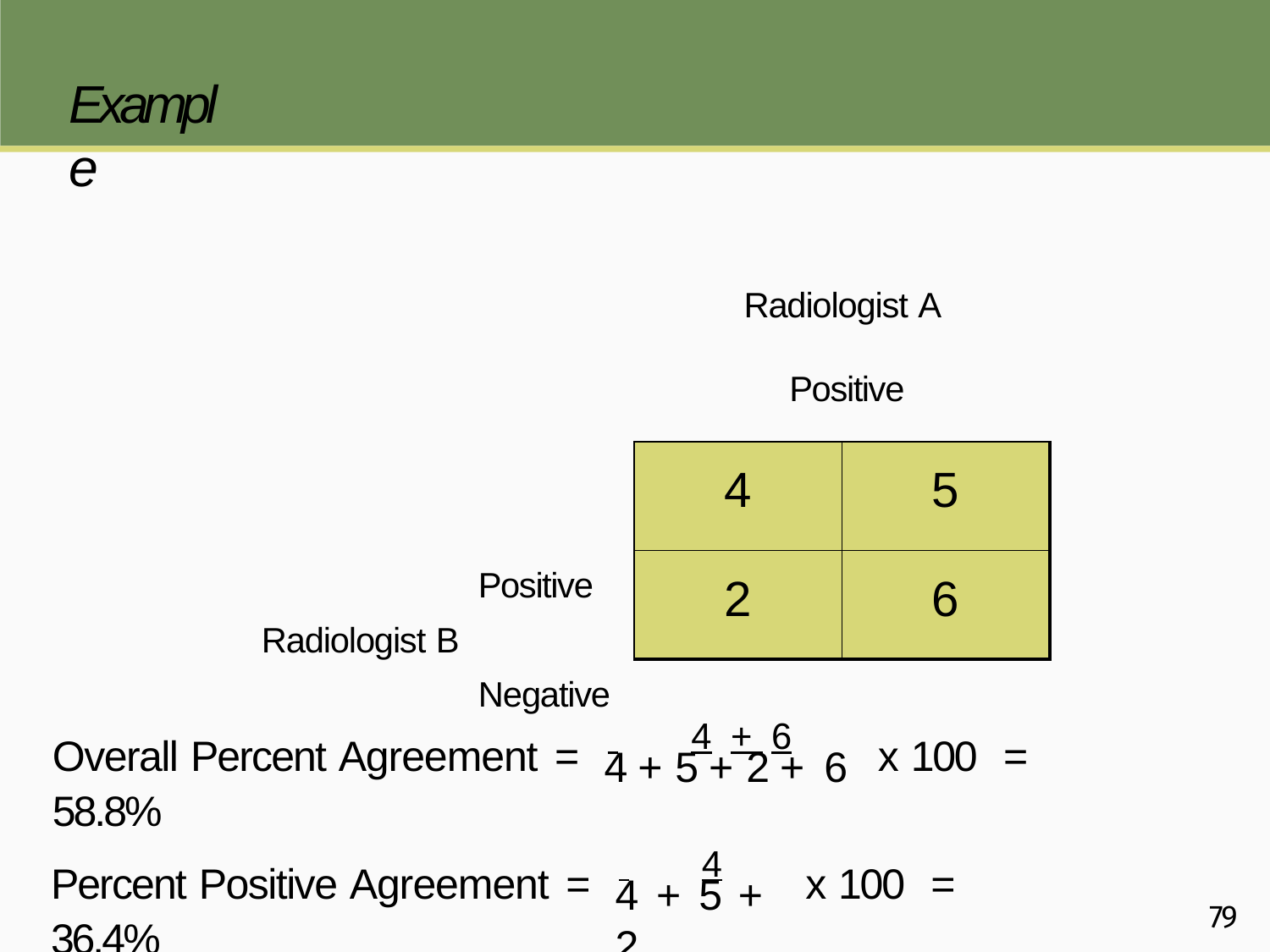

# Example
Radiologist A

Positive	Negative

Positive
Radiologist B
Negative
| 4 | 5 |
| --- | --- |
| 2 | 6 |
Overall Percent Agreement	=	 	4	+ 6	x 100	=	58.8%
4 + 5 + 2 + 6
Percent Positive Agreement	=	 	4	x 100	=	36.4%
4	+ 5	+ 2
79